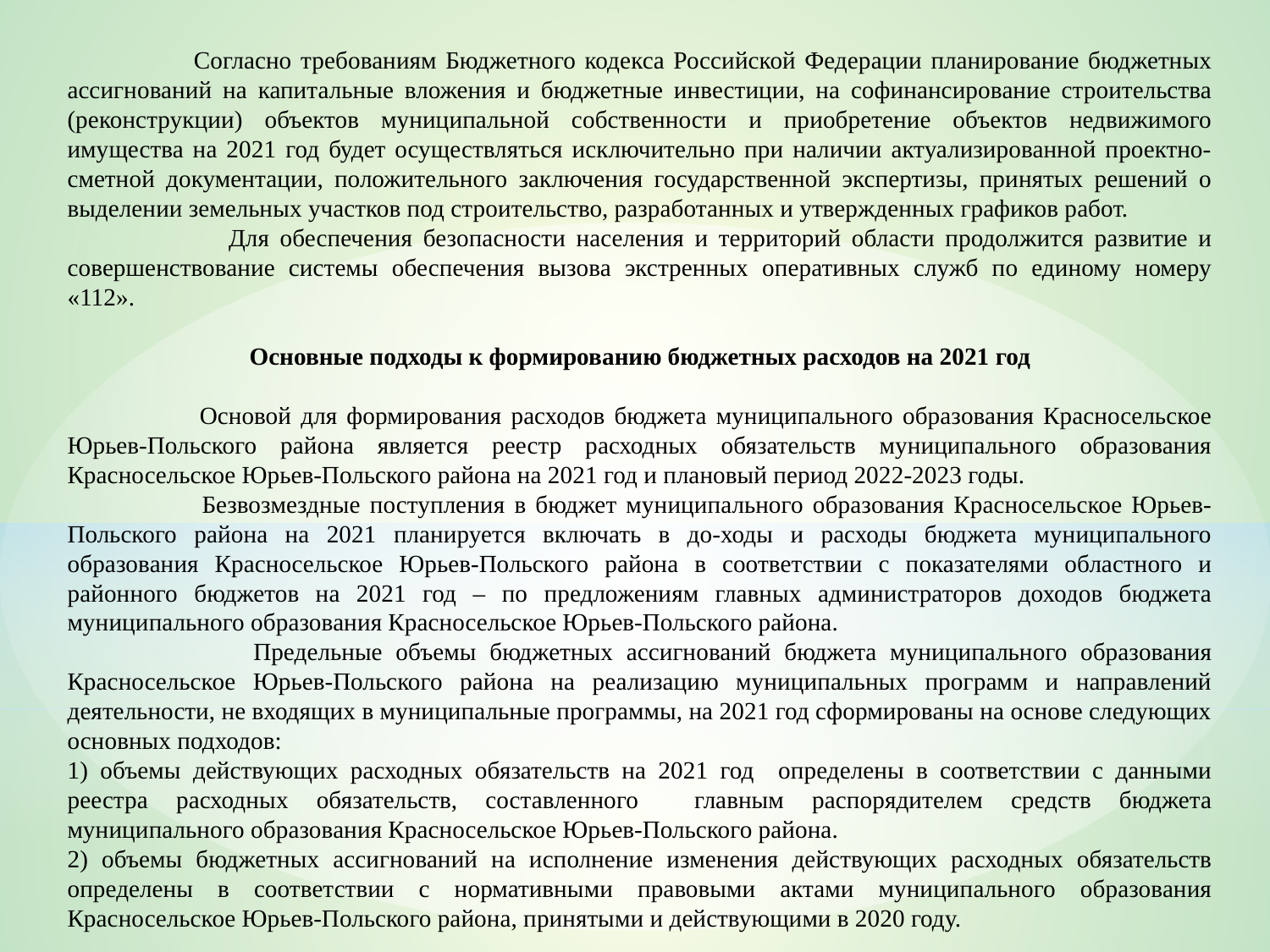

Согласно требованиям Бюджетного кодекса Российской Федерации планирование бюджетных ассигнований на капитальные вложения и бюджетные инвестиции, на софинансирование строительства (реконструкции) объектов муниципальной собственности и приобретение объектов недвижимого имущества на 2021 год будет осуществляться исключительно при наличии актуализированной проектно-сметной документации, положительного заключения государственной экспертизы, принятых решений о выделении земельных участков под строительство, разработанных и утвержденных графиков работ.
               Для обеспечения безопасности населения и территорий области продолжится развитие и совершенствование системы обеспечения вызова экстренных оперативных служб по единому номеру «112».

Основные подходы к формированию бюджетных расходов на 2021 год

              Основой для формирования расходов бюджета муниципального образования Красносельское Юрьев-Польского района является реестр расходных обязательств муниципального образования Красносельское Юрьев-Польского района на 2021 год и плановый период 2022-2023 годы.
              Безвозмездные поступления в бюджет муниципального образования Красносельское Юрьев-Польского района на 2021 планируется включать в до-ходы и расходы бюджета муниципального образования Красносельское Юрьев-Польского района в соответствии с показателями областного и районного бюджетов на 2021 год – по предложениям главных администраторов доходов бюджета муниципального образования Красносельское Юрьев-Польского района.
              Предельные объемы бюджетных ассигнований бюджета муниципального образования Красносельское Юрьев-Польского района на реализацию муниципальных программ и направлений деятельности, не входящих в муниципальные программы, на 2021 год сформированы на основе следующих основных подходов:
1) объемы действующих расходных обязательств на 2021 год  определены в соответствии с данными реестра расходных обязательств, составленного  главным распорядителем средств бюджета муниципального образования Красносельское Юрьев-Польского района.
2) объемы бюджетных ассигнований на исполнение изменения действующих расходных обязательств определены в соответствии с нормативными правовыми актами муниципального образования Красносельское Юрьев-Польского района, принятыми и действующими в 2020 году.